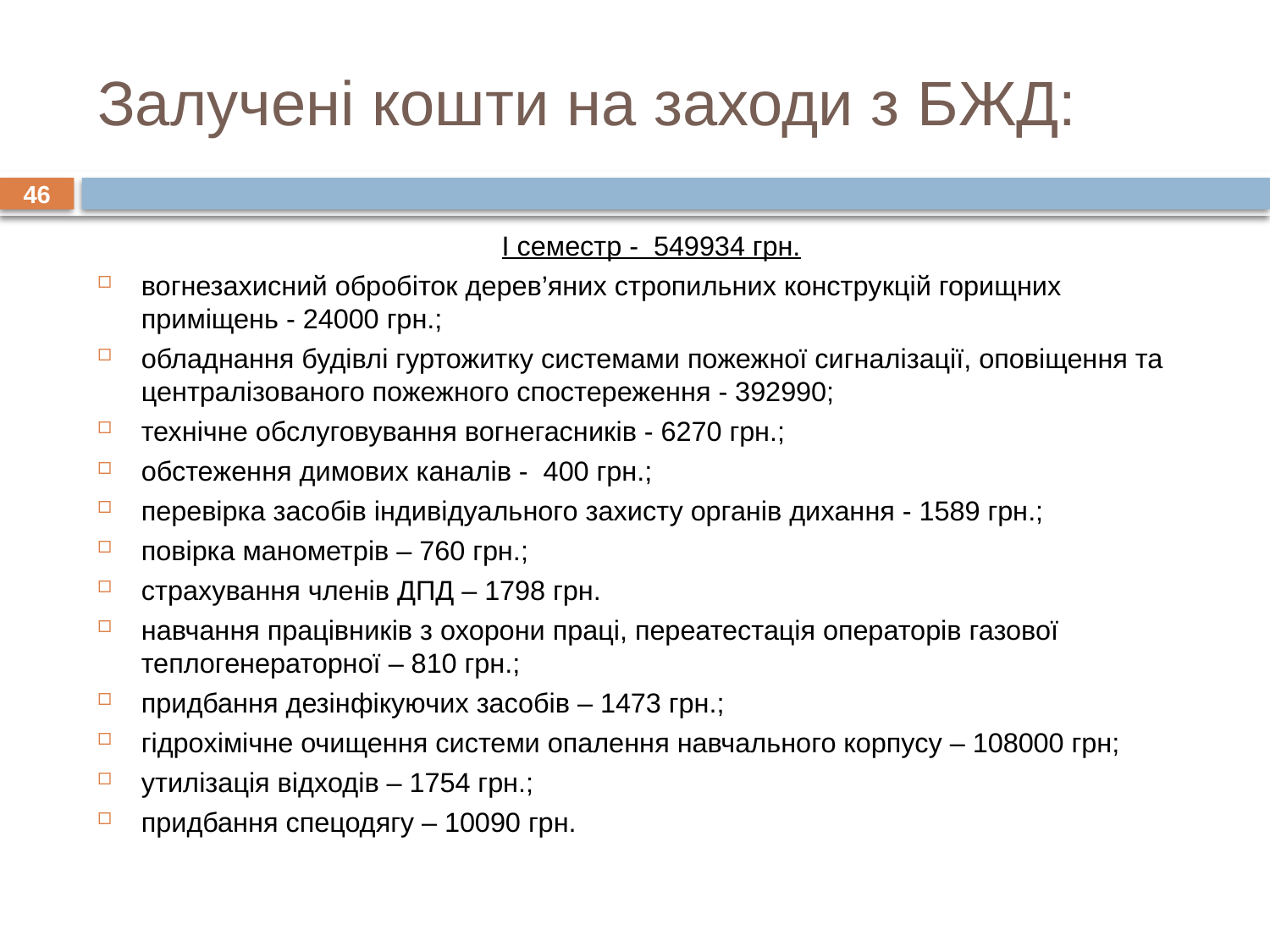

# Залучені кошти на заходи з БЖД:
46
І семестр -  549934 грн.
вогнезахисний обробіток дерев’яних стропильних конструкцій горищних приміщень - 24000 грн.;
обладнання будівлі гуртожитку системами пожежної сигналізації, оповіщення та централізованого пожежного спостереження - 392990;
технічне обслуговування вогнегасників - 6270 грн.;
обстеження димових каналів -  400 грн.;
перевірка засобів індивідуального захисту органів дихання - 1589 грн.;
повірка манометрів – 760 грн.;
страхування членів ДПД – 1798 грн.
навчання працівників з охорони праці, переатестація операторів газової теплогенераторної – 810 грн.;
придбання дезінфікуючих засобів – 1473 грн.;
гідрохімічне очищення системи опалення навчального корпусу – 108000 грн;
утилізація відходів – 1754 грн.;
придбання спецодягу – 10090 грн.